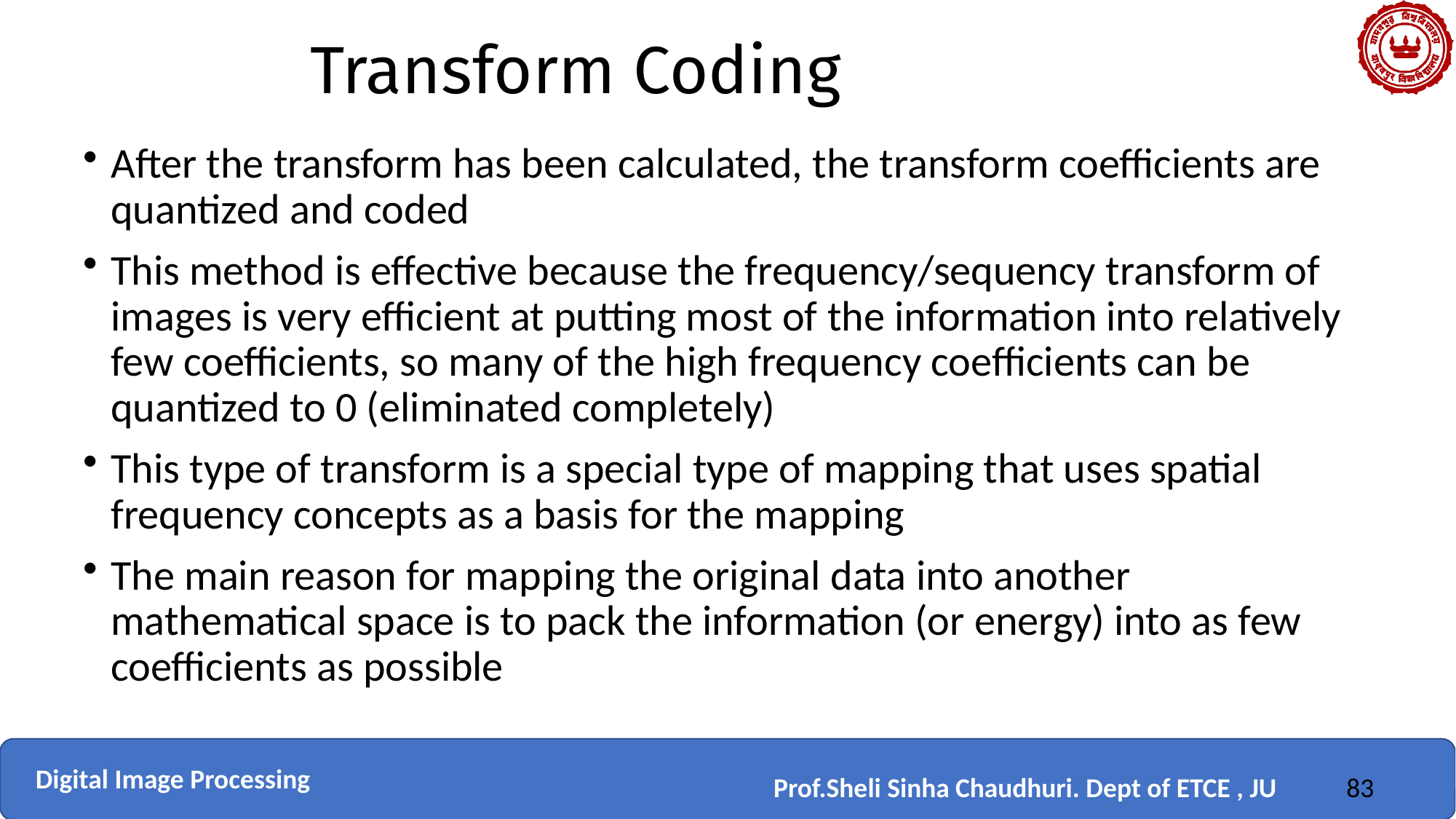

# Transform Coding
After the transform has been calculated, the transform coefficients are quantized and coded
This method is effective because the frequency/sequency transform of images is very efficient at putting most of the information into relatively few coefficients, so many of the high frequency coefficients can be quantized to 0 (eliminated completely)
This type of transform is a special type of mapping that uses spatial frequency concepts as a basis for the mapping
The main reason for mapping the original data into another mathematical space is to pack the information (or energy) into as few coefficients as possible